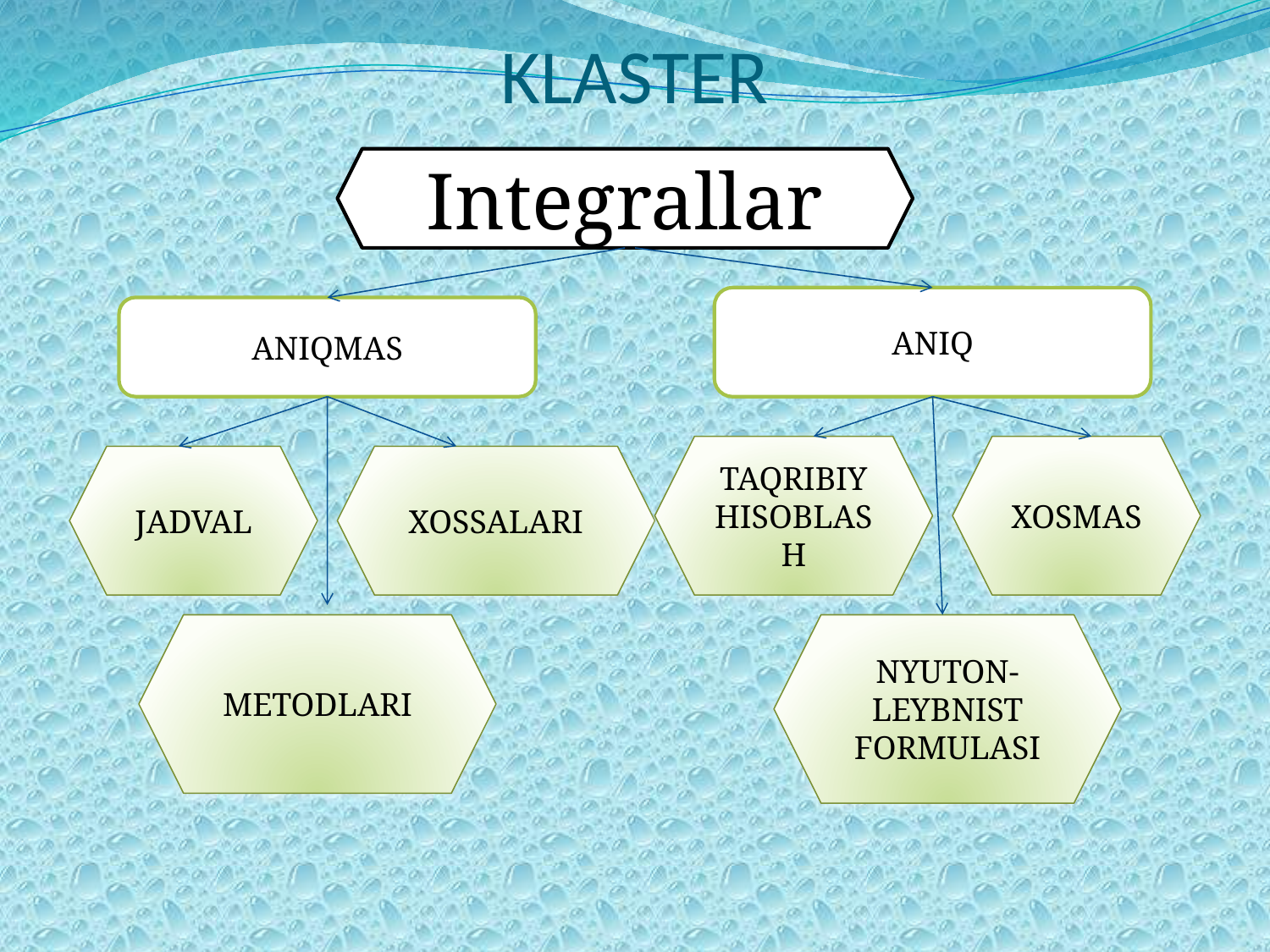

# KLASTER
Integrallar
ANIQ
ANIQMAS
TAQRIBIY HISOBLASH
XOSMAS
JADVAL
XOSSALARI
METODLARI
NYUTON-LEYBNIST FORMULASI